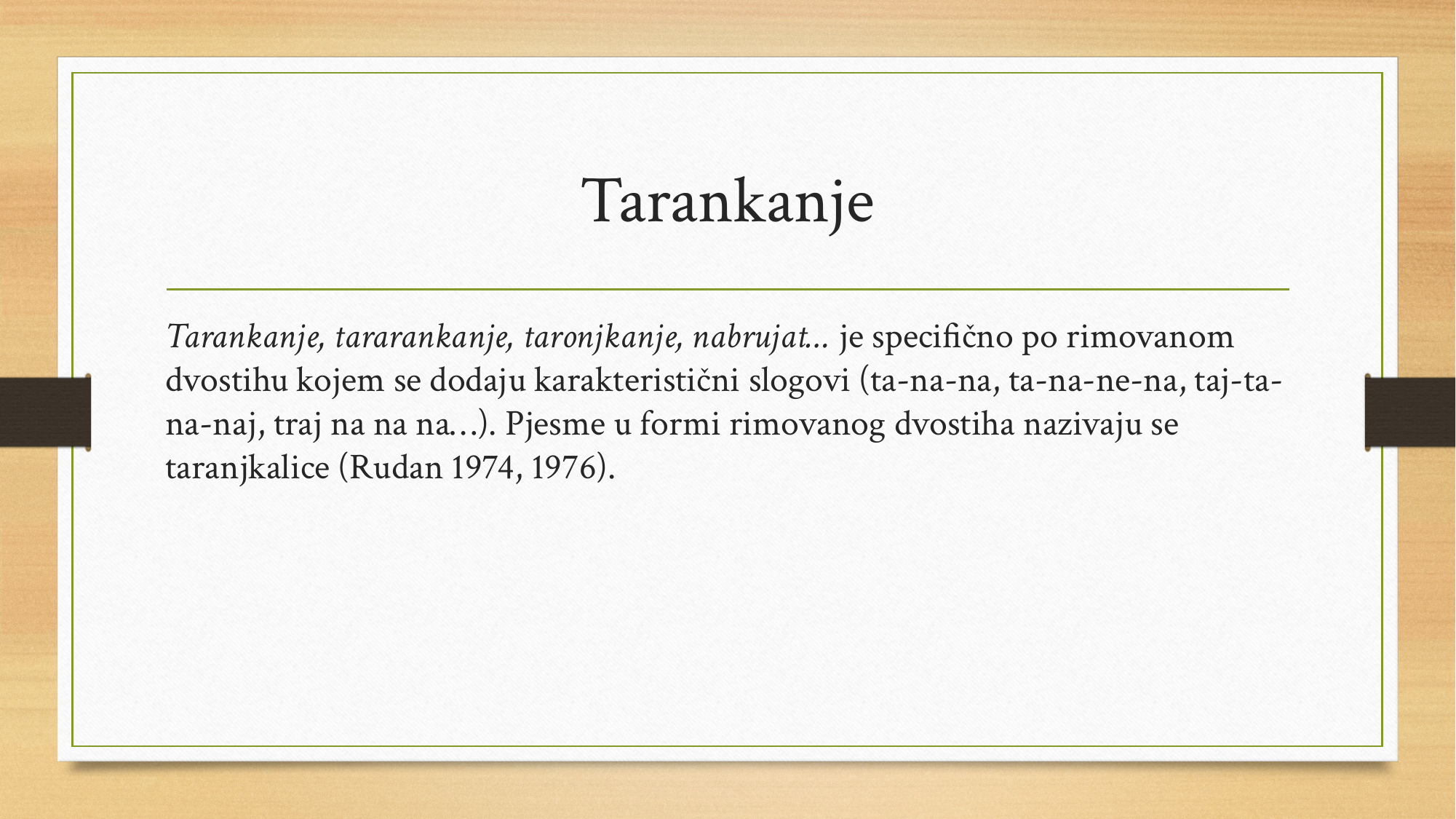

# Tarankanje
Tarankanje, tararankanje, taronjkanje, nabrujat… je specifično po rimovanom dvostihu kojem se dodaju karakteristični slogovi (ta-na-na, ta-na-ne-na, taj-ta-na-naj, traj na na na…). Pjesme u formi rimovanog dvostiha nazivaju se taranjkalice (Rudan 1974, 1976).